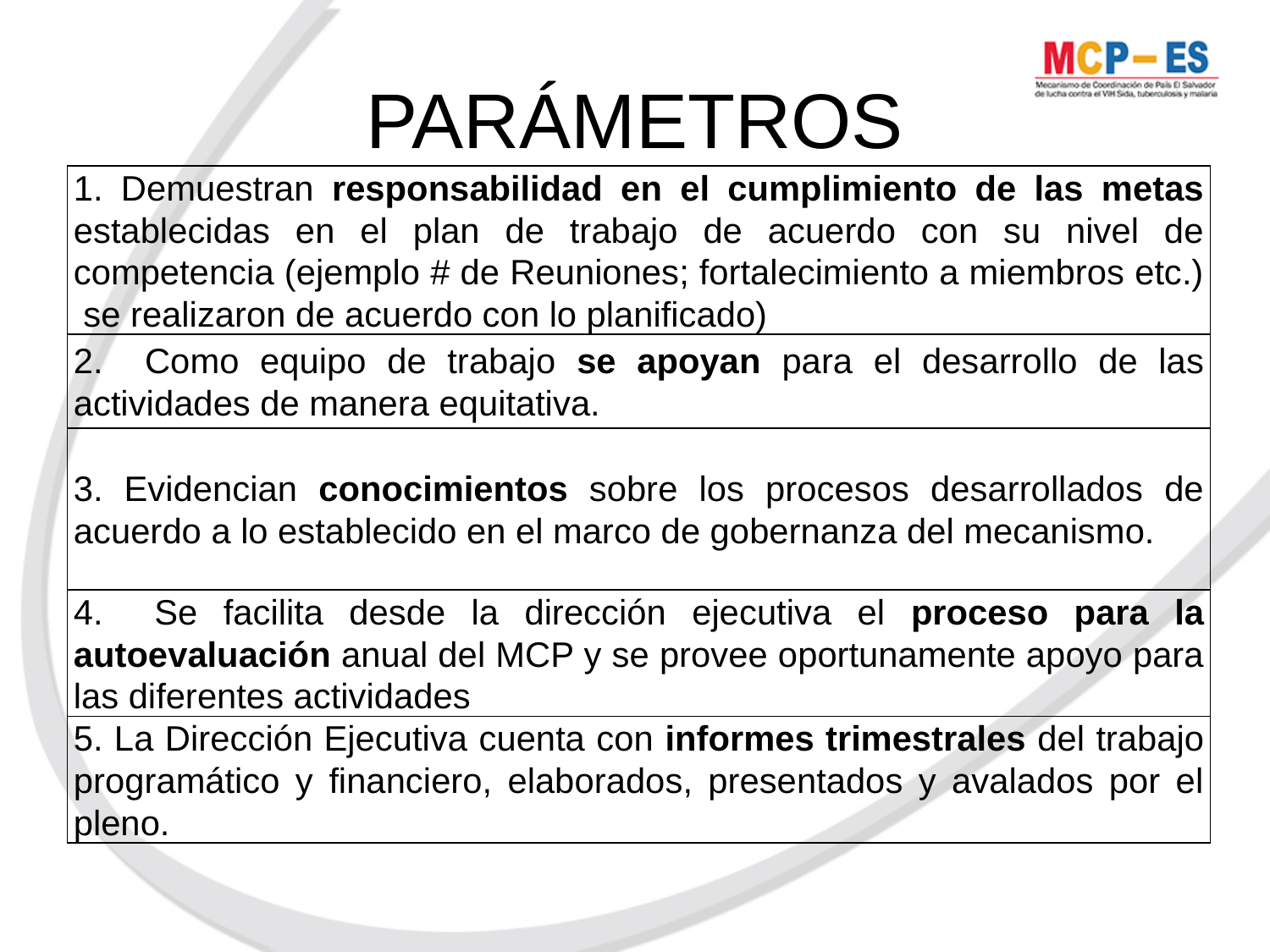

# PARÁMETROS
| 1. Demuestran responsabilidad en el cumplimiento de las metas establecidas en el plan de trabajo de acuerdo con su nivel de competencia (ejemplo # de Reuniones; fortalecimiento a miembros etc.) se realizaron de acuerdo con lo planificado) |
| --- |
| 2. Como equipo de trabajo se apoyan para el desarrollo de las actividades de manera equitativa. |
| 3. Evidencian conocimientos sobre los procesos desarrollados de acuerdo a lo establecido en el marco de gobernanza del mecanismo. |
| 4. Se facilita desde la dirección ejecutiva el proceso para la autoevaluación anual del MCP y se provee oportunamente apoyo para las diferentes actividades |
| 5. La Dirección Ejecutiva cuenta con informes trimestrales del trabajo programático y financiero, elaborados, presentados y avalados por el pleno. |